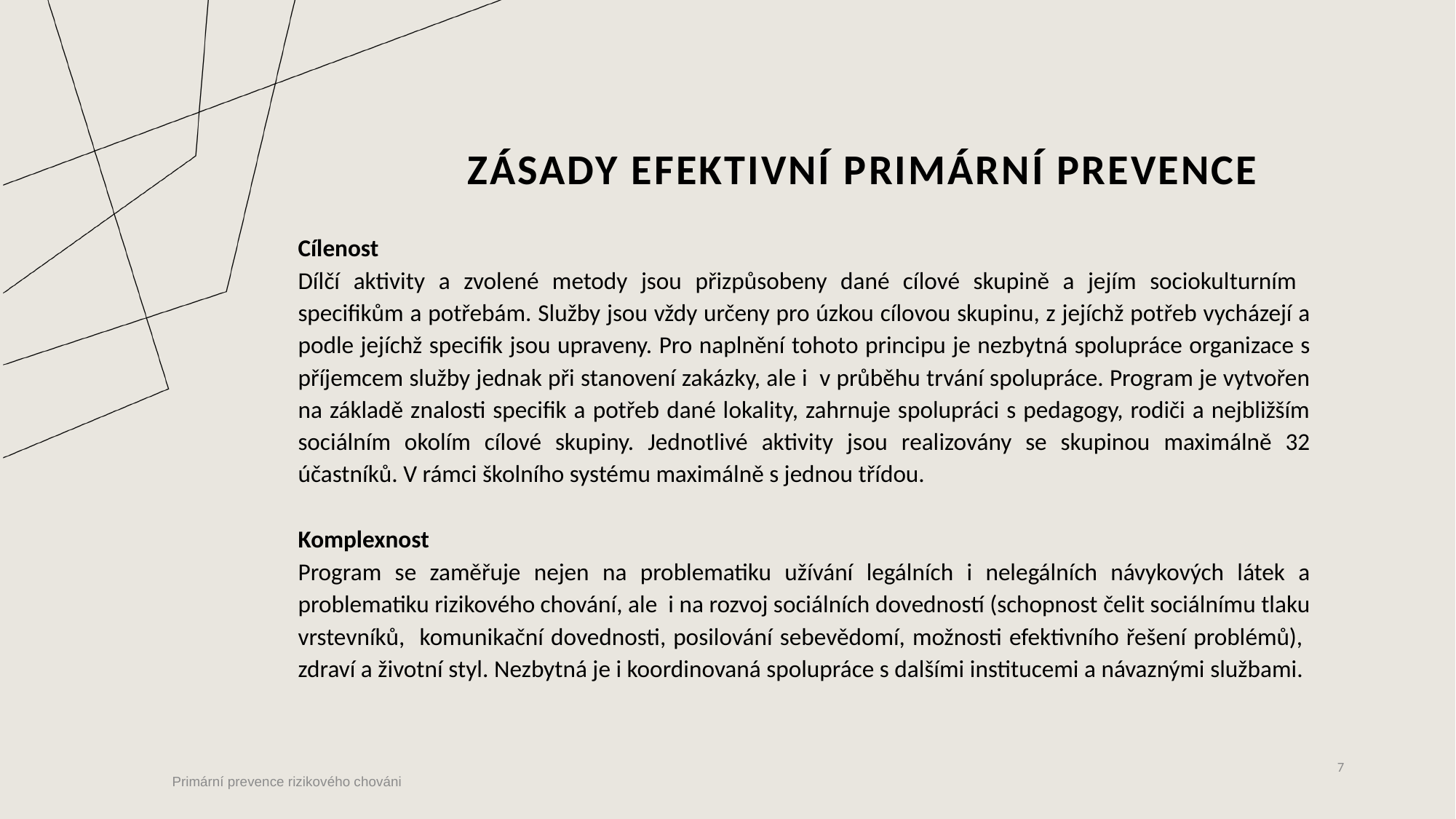

# ZÁSADY EFEKTIVNÍ PRIMÁRNÍ PREVENCE
Cílenost
Dílčí aktivity a zvolené metody jsou přizpůsobeny dané cílové skupině a jejím sociokulturním  specifikům a potřebám. Služby jsou vždy určeny pro úzkou cílovou skupinu, z jejíchž potřeb vycházejí a podle jejíchž specifik jsou upraveny. Pro naplnění tohoto principu je nezbytná spolupráce organizace s příjemcem služby jednak při stanovení zakázky, ale i  v průběhu trvání spolupráce. Program je vytvořen na základě znalosti specifik a potřeb dané lokality, zahrnuje spolupráci s pedagogy, rodiči a nejbližším sociálním okolím cílové skupiny. Jednotlivé aktivity jsou realizovány se skupinou maximálně 32 účastníků. V rámci školního systému maximálně s jednou třídou.

Komplexnost
Program se zaměřuje nejen na problematiku užívání legálních i nelegálních návykových látek a problematiku rizikového chování, ale  i na rozvoj sociálních dovedností (schopnost čelit sociálnímu tlaku vrstevníků,  komunikační dovednosti, posilování sebevědomí, možnosti efektivního řešení problémů),  zdraví a životní styl. Nezbytná je i koordinovaná spolupráce s dalšími institucemi a návaznými službami.

7
Primární prevence rizikového chováni